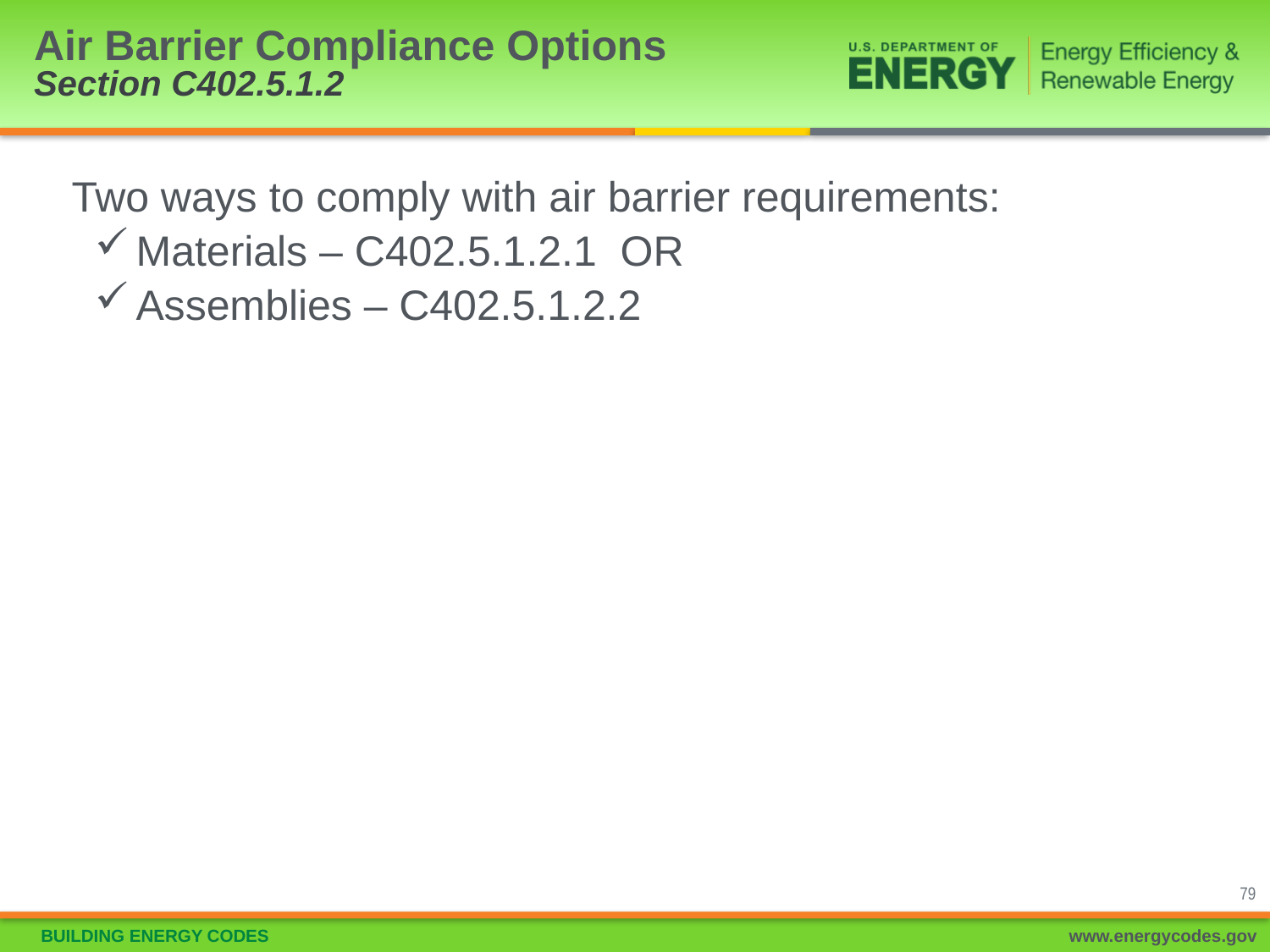

Air Barrier Compliance Options
Section C402.5.1.2
Two ways to comply with air barrier requirements:
Materials – C402.5.1.2.1  OR
Assemblies – C402.5.1.2.2